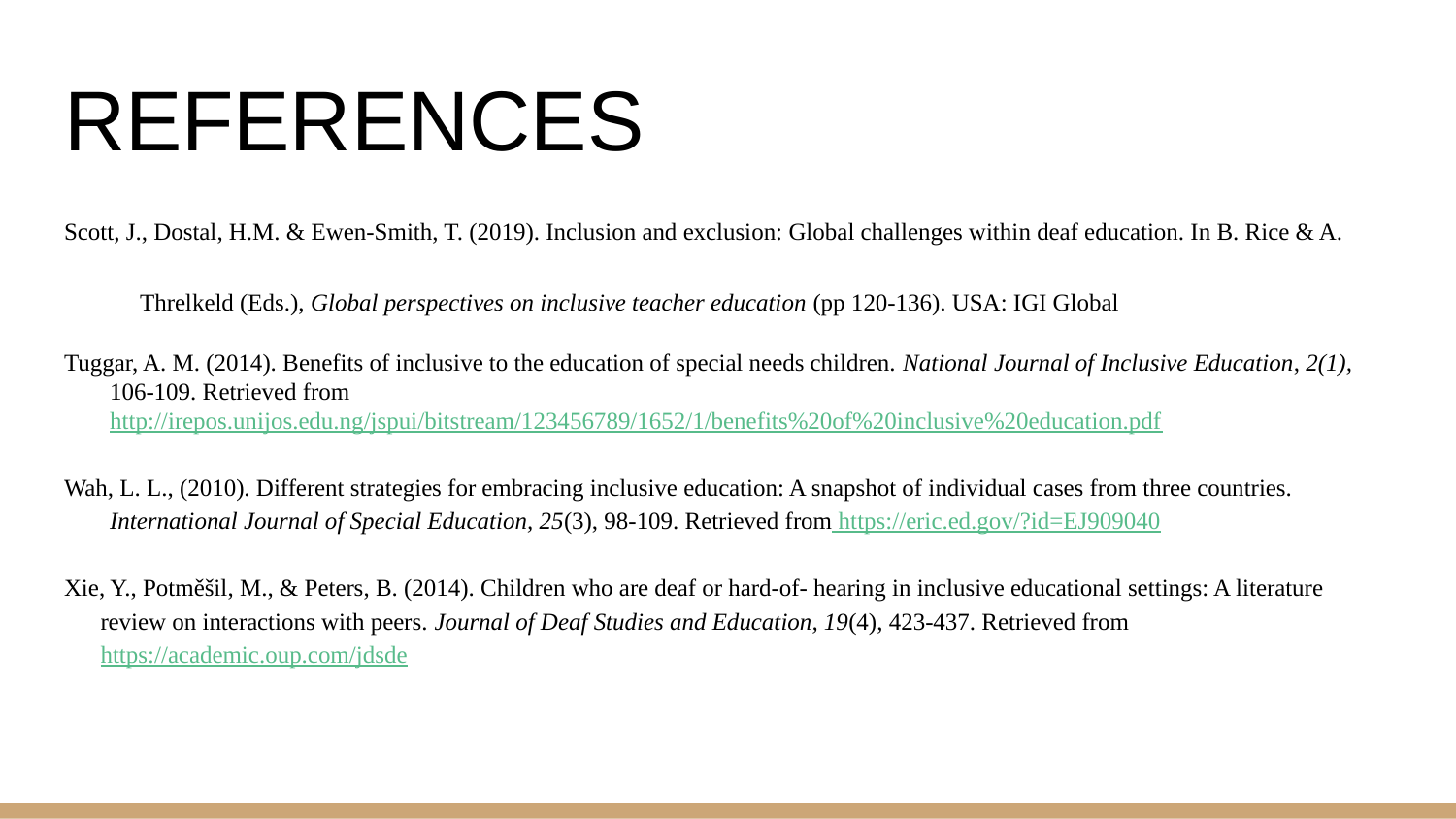

# REFERENCES
Scott, J., Dostal, H.M. & Ewen-Smith, T. (2019). Inclusion and exclusion: Global challenges within deaf education. In B. Rice & A.
        Threlkeld (Eds.), Global perspectives on inclusive teacher education (pp 120-136). USA: IGI Global

Tuggar, A. M. (2014). Benefits of inclusive to the education of special needs children. National Journal of Inclusive Education, 2(1), 106-109. Retrieved from  http://irepos.unijos.edu.ng/jspui/bitstream/123456789/1652/1/benefits%20of%20inclusive%20education.pdf

Wah, L. L., (2010). Different strategies for embracing inclusive education: A snapshot of individual cases from three countries. International Journal of Special Education, 25(3), 98-109. Retrieved from https://eric.ed.gov/?id=EJ909040

Xie, Y., Potměšil, M., & Peters, B. (2014). Children who are deaf or hard-of- hearing in inclusive educational settings: A literature review on interactions with peers. Journal of Deaf Studies and Education, 19(4), 423-437. Retrieved from https://academic.oup.com/jdsde